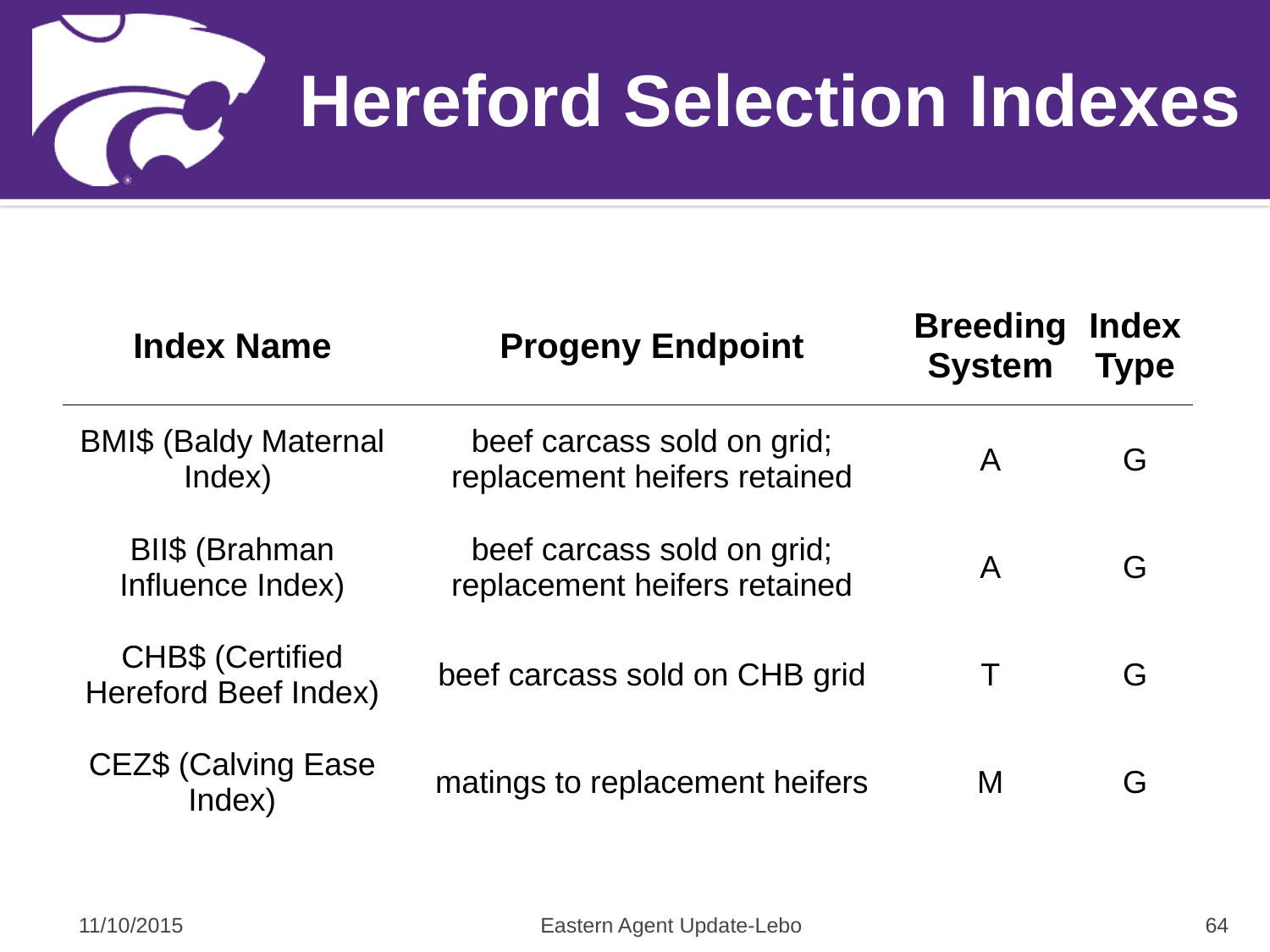

# Hereford Selection Indexes
| Index Name | Progeny Endpoint | Breeding System | Index Type |
| --- | --- | --- | --- |
| BMI$ (Baldy Maternal Index) | beef carcass sold on grid; replacement heifers retained | A | G |
| BII$ (Brahman Influence Index) | beef carcass sold on grid; replacement heifers retained | A | G |
| CHB$ (Certified Hereford Beef Index) | beef carcass sold on CHB grid | T | G |
| CEZ$ (Calving Ease Index) | matings to replacement heifers | M | G |
11/10/2015
Eastern Agent Update-Lebo
64